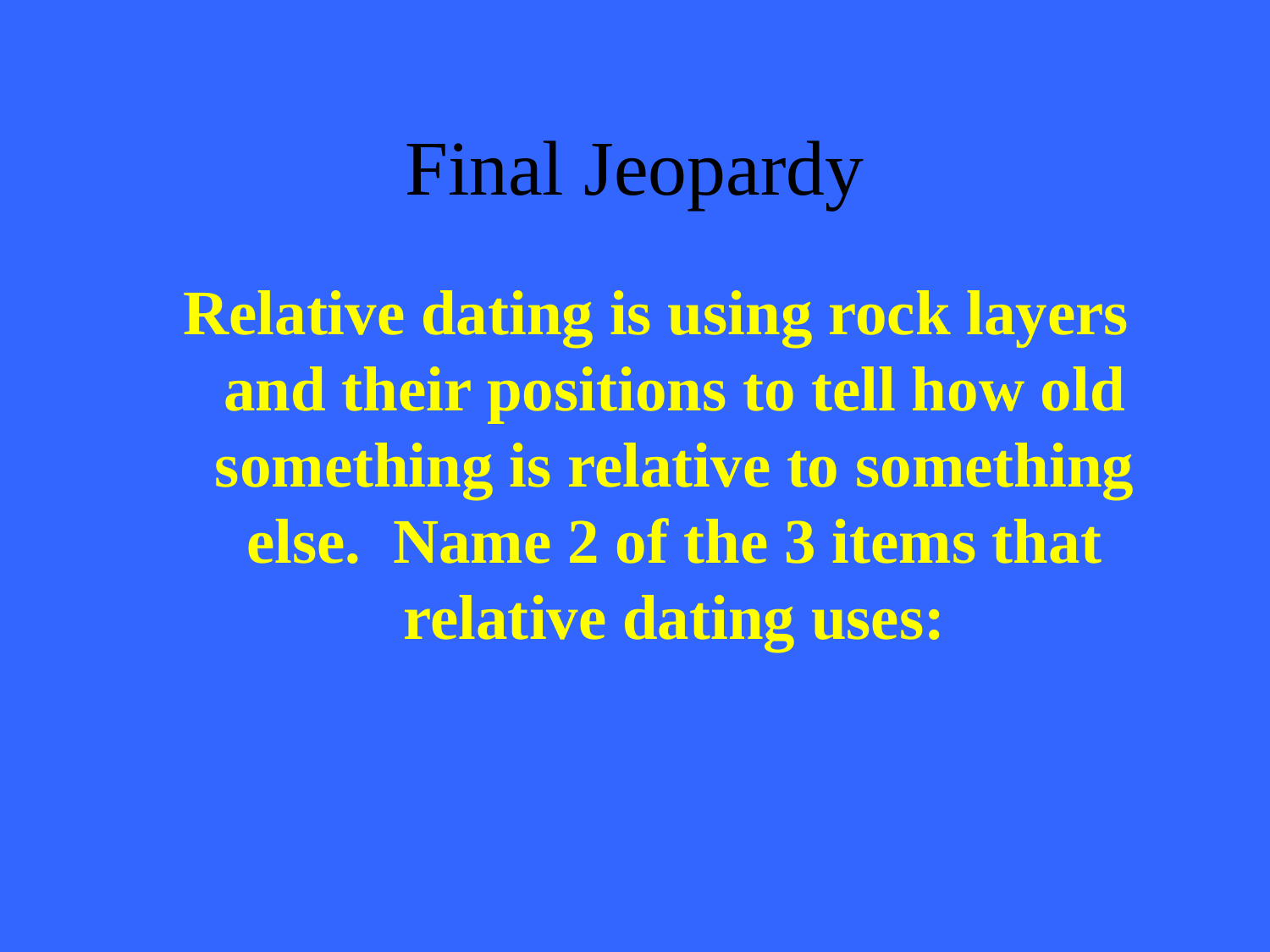

# Final Jeopardy
   Relative dating is using rock layers   and their positions to tell how old something is relative to something else.  Name 2 of the 3 items that relative dating uses: